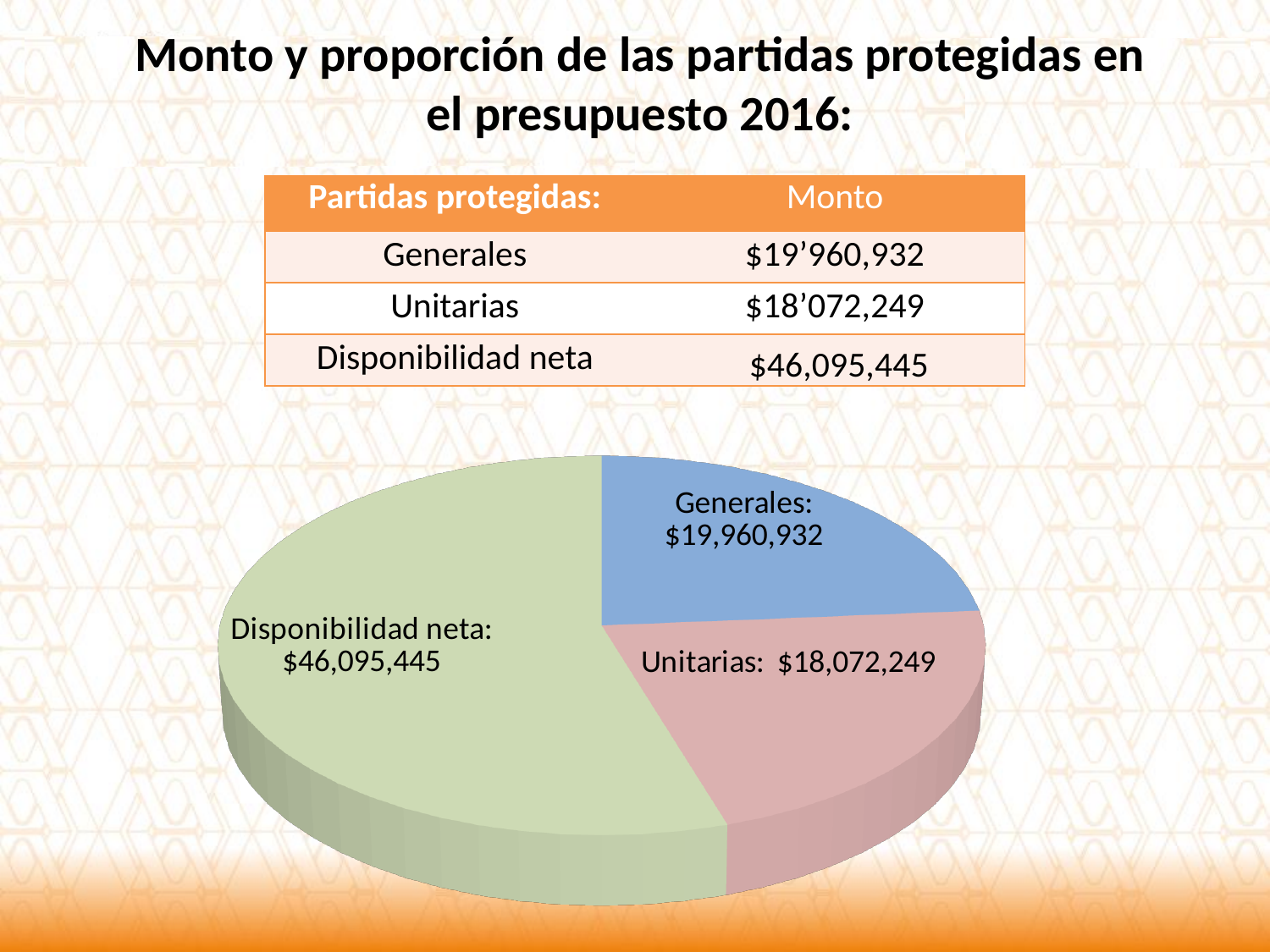

Monto y proporción de las partidas protegidas en el presupuesto 2016:
| Partidas protegidas: | Monto |
| --- | --- |
| Generales | $19’960,932 |
| Unitarias | $18’072,249 |
| Disponibilidad neta | $46,095,445 |

[unsupported chart]